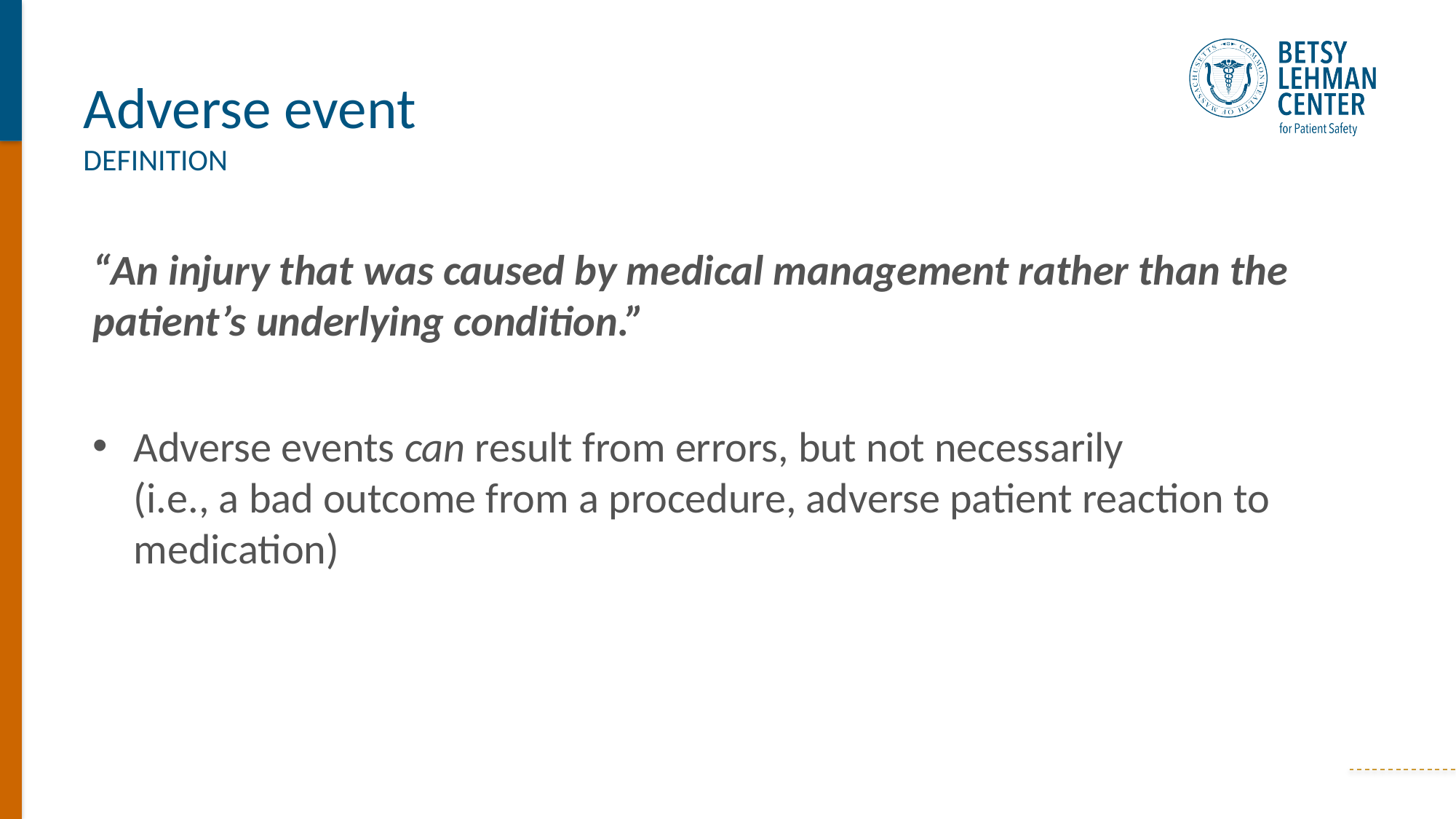

Adverse event
DEFINITION
“An injury that was caused by medical management rather than the patient’s underlying condition.”

Adverse events can result from errors, but not necessarily
(i.e., a bad outcome from a procedure, adverse patient reaction to medication)